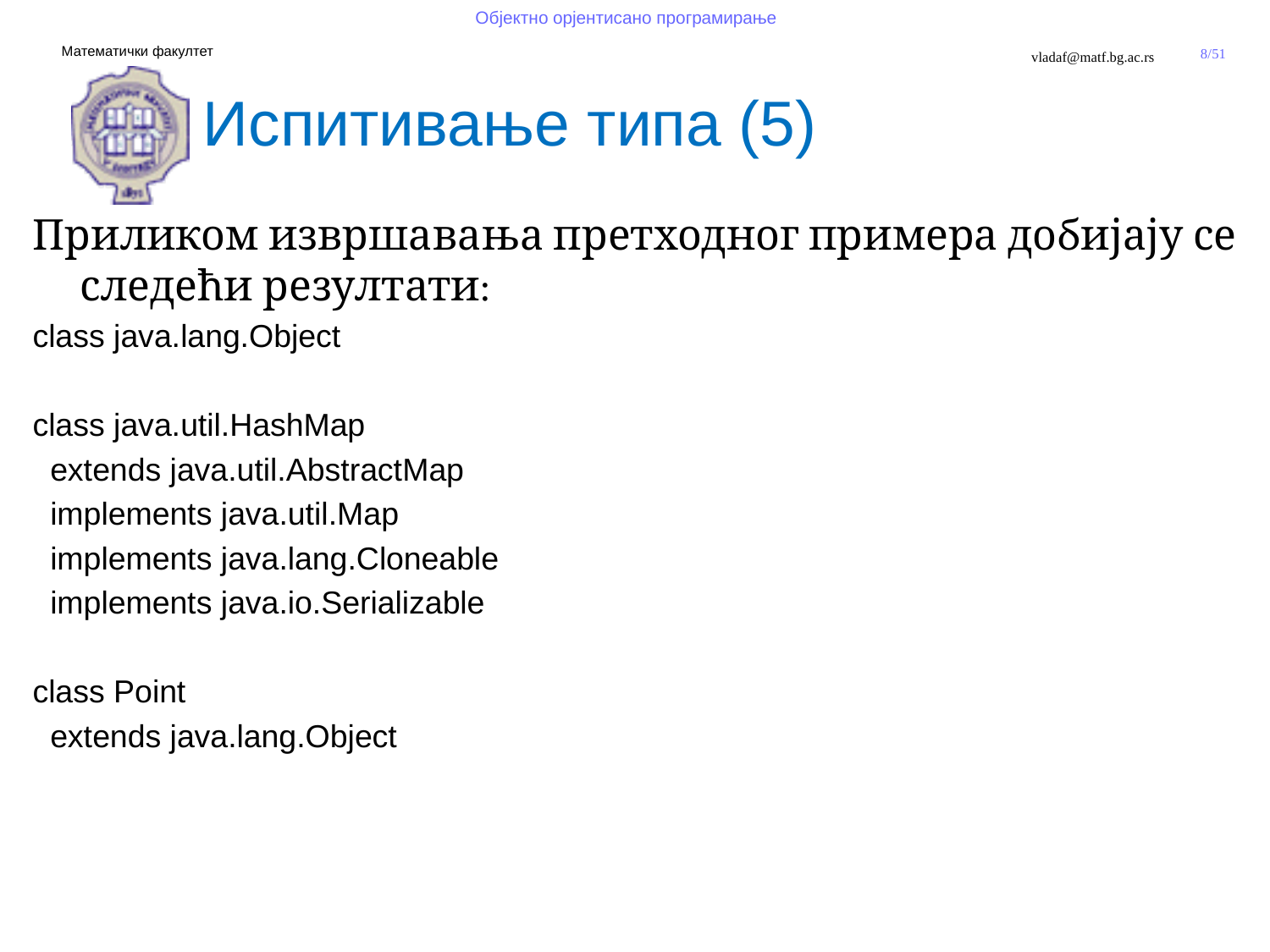

Испитивање типа (5)
Приликом извршавања претходног примера добијају се следећи резултати:
class java.lang.Object

class java.util.HashMap
  extends java.util.AbstractMap
  implements java.util.Map
  implements java.lang.Cloneable
  implements java.io.Serializable

class Point
  extends java.lang.Object